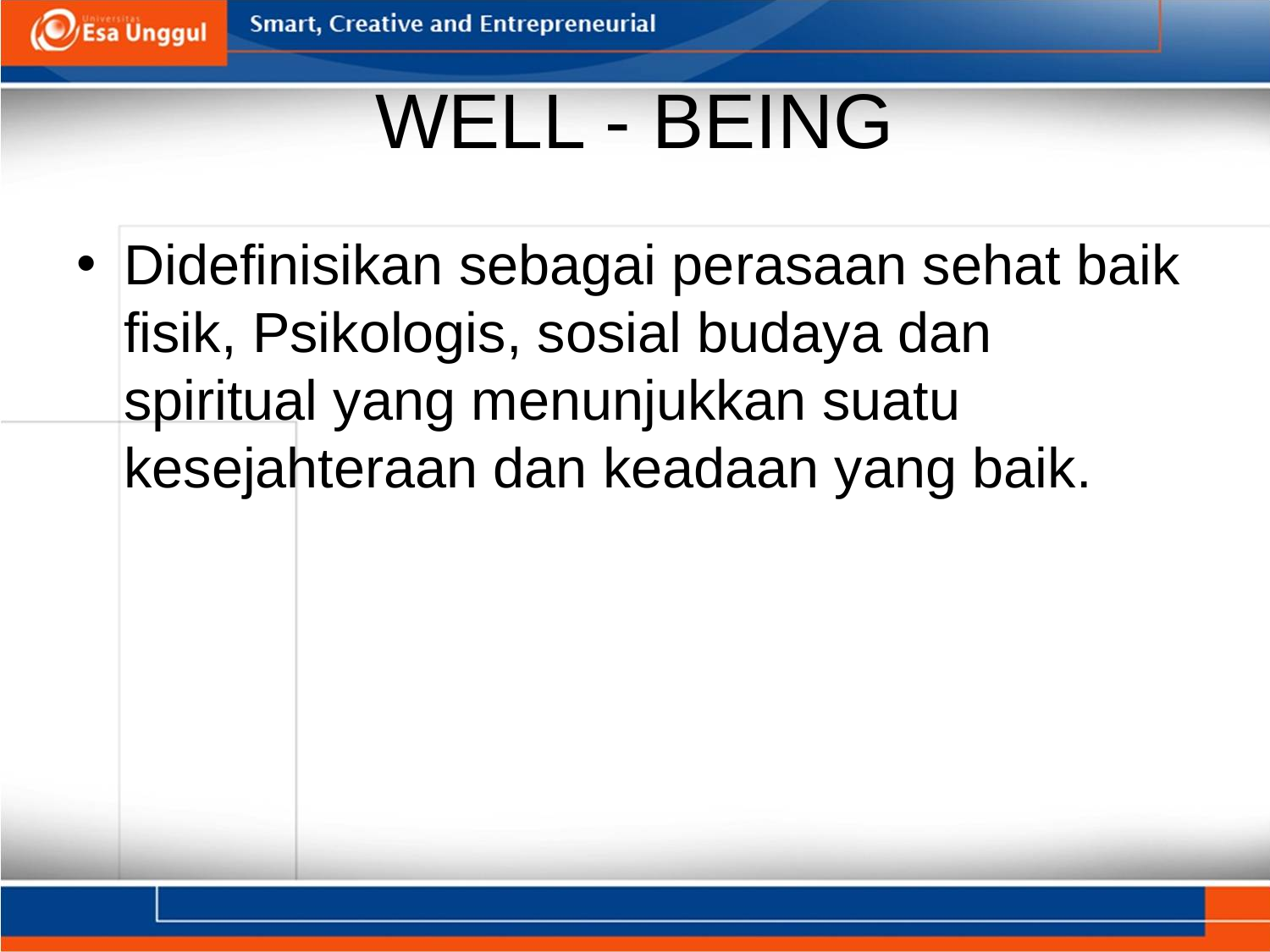

# WELL - BEING
Didefinisikan sebagai perasaan sehat baik fisik, Psikologis, sosial budaya dan  spiritual yang menunjukkan suatu kesejahteraan dan keadaan yang baik.